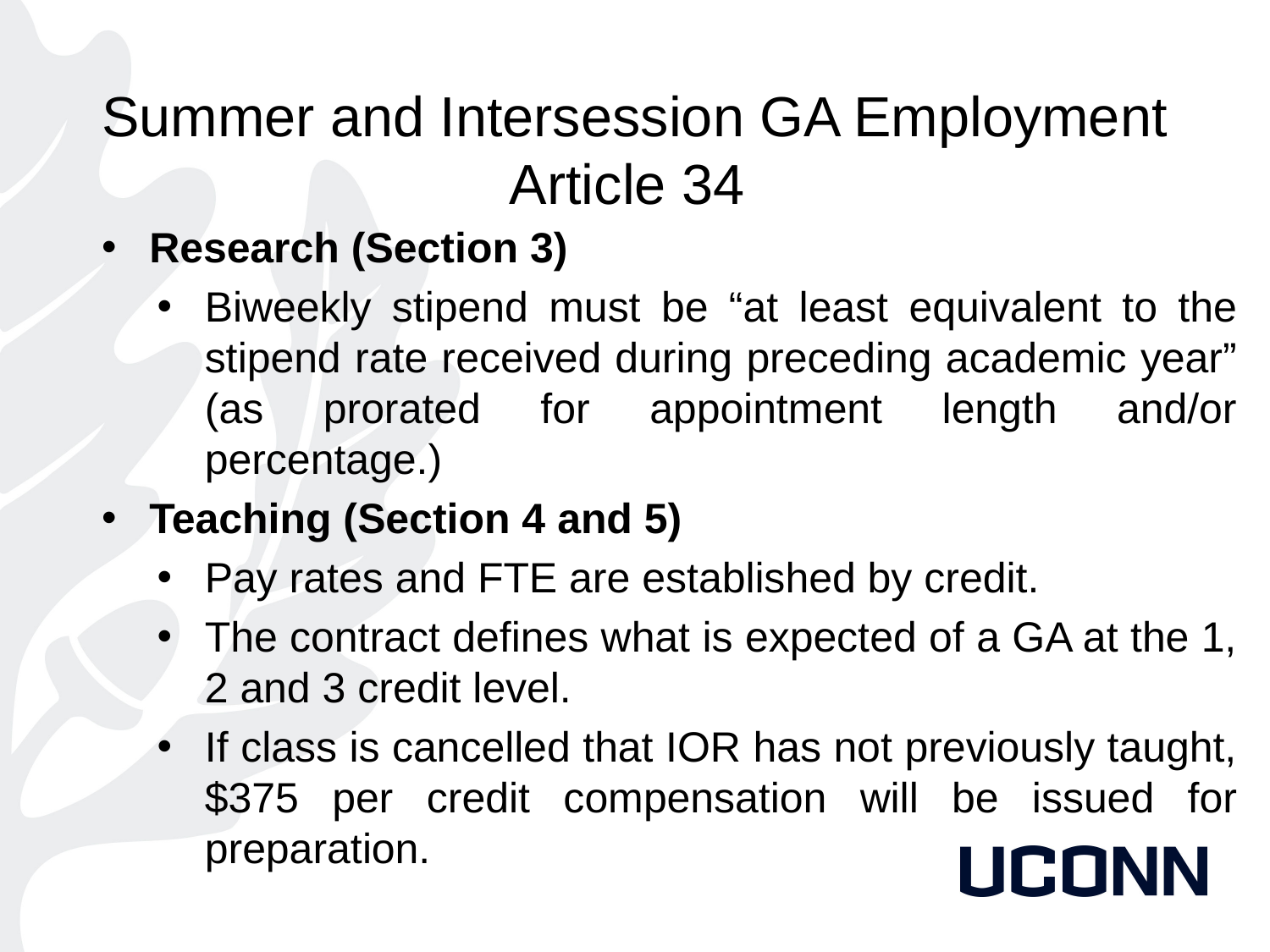

# Summer and Intersession GA Employment Article 34
Research (Section 3)
Biweekly stipend must be “at least equivalent to the stipend rate received during preceding academic year” (as prorated for appointment length and/or percentage.)
Teaching (Section 4 and 5)
Pay rates and FTE are established by credit.
The contract defines what is expected of a GA at the 1, 2 and 3 credit level.
If class is cancelled that IOR has not previously taught, $375 per credit compensation will be issued for preparation.